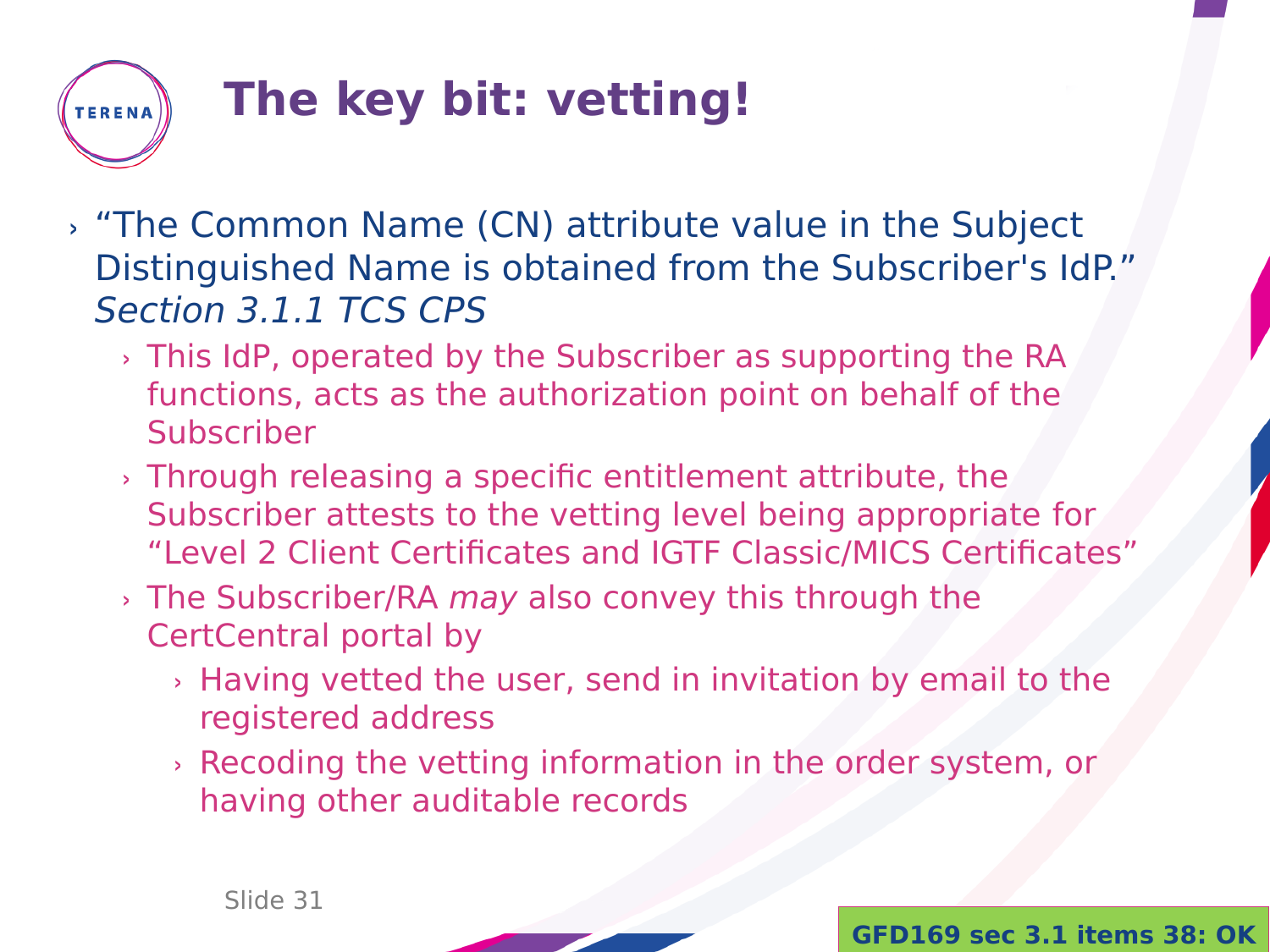

# The key bit: vetting!
“The Common Name (CN) attribute value in the Subject Distinguished Name is obtained from the Subscriber's IdP.”
Section 3.1.1 TCS CPS
This IdP, operated by the Subscriber as supporting the RA functions, acts as the authorization point on behalf of the Subscriber
Through releasing a specific entitlement attribute, the Subscriber attests to the vetting level being appropriate for “Level 2 Client Certificates and IGTF Classic/MICS Certificates”
The Subscriber/RA may also convey this through the CertCentral portal by
Having vetted the user, send in invitation by email to the registered address
Recoding the vetting information in the order system, or having other auditable records
Slide 31
GFD169 sec 3.1 items 38: OK